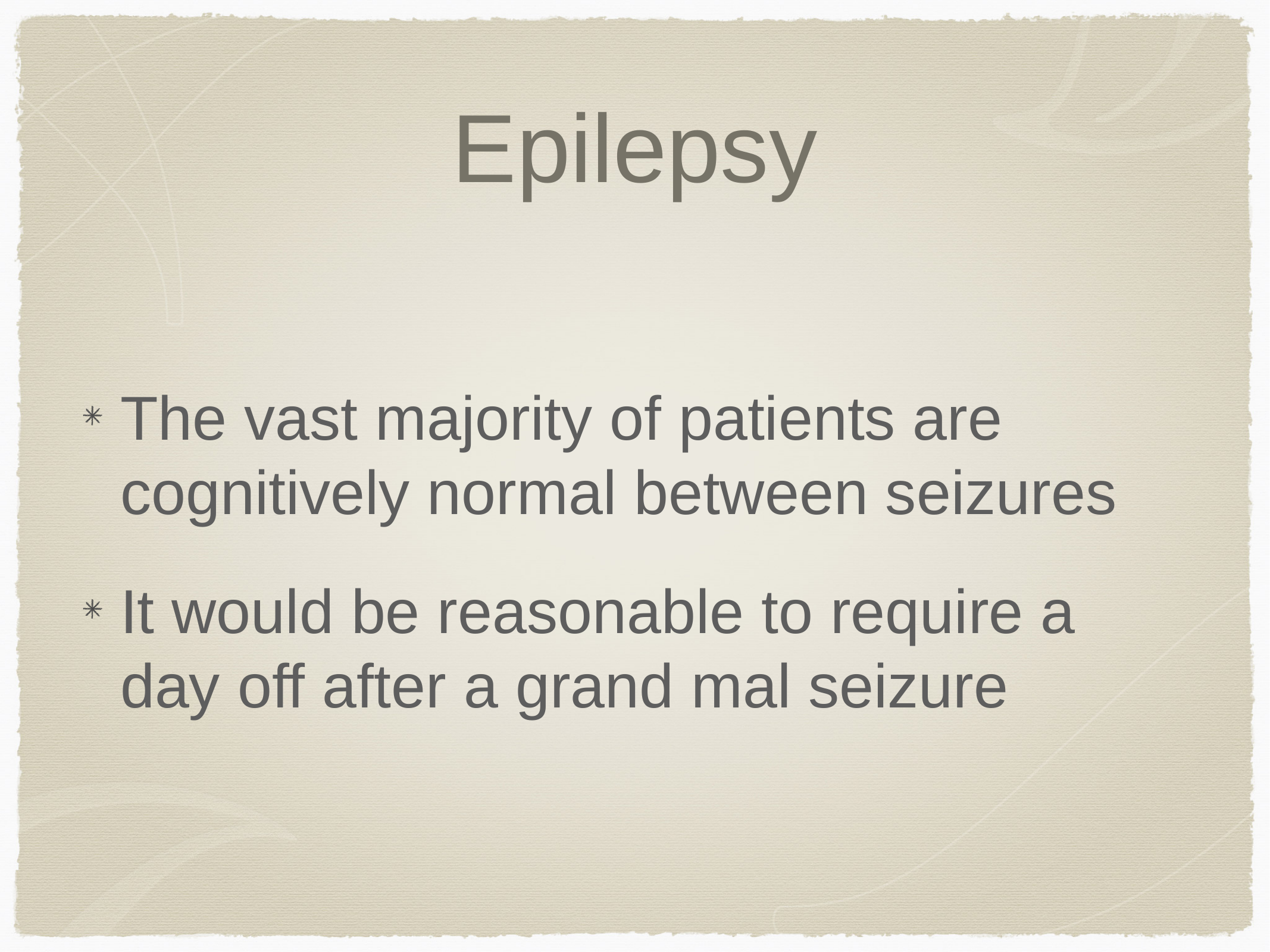

# Epilepsy
The vast majority of patients are cognitively normal between seizures
It would be reasonable to require a day off after a grand mal seizure